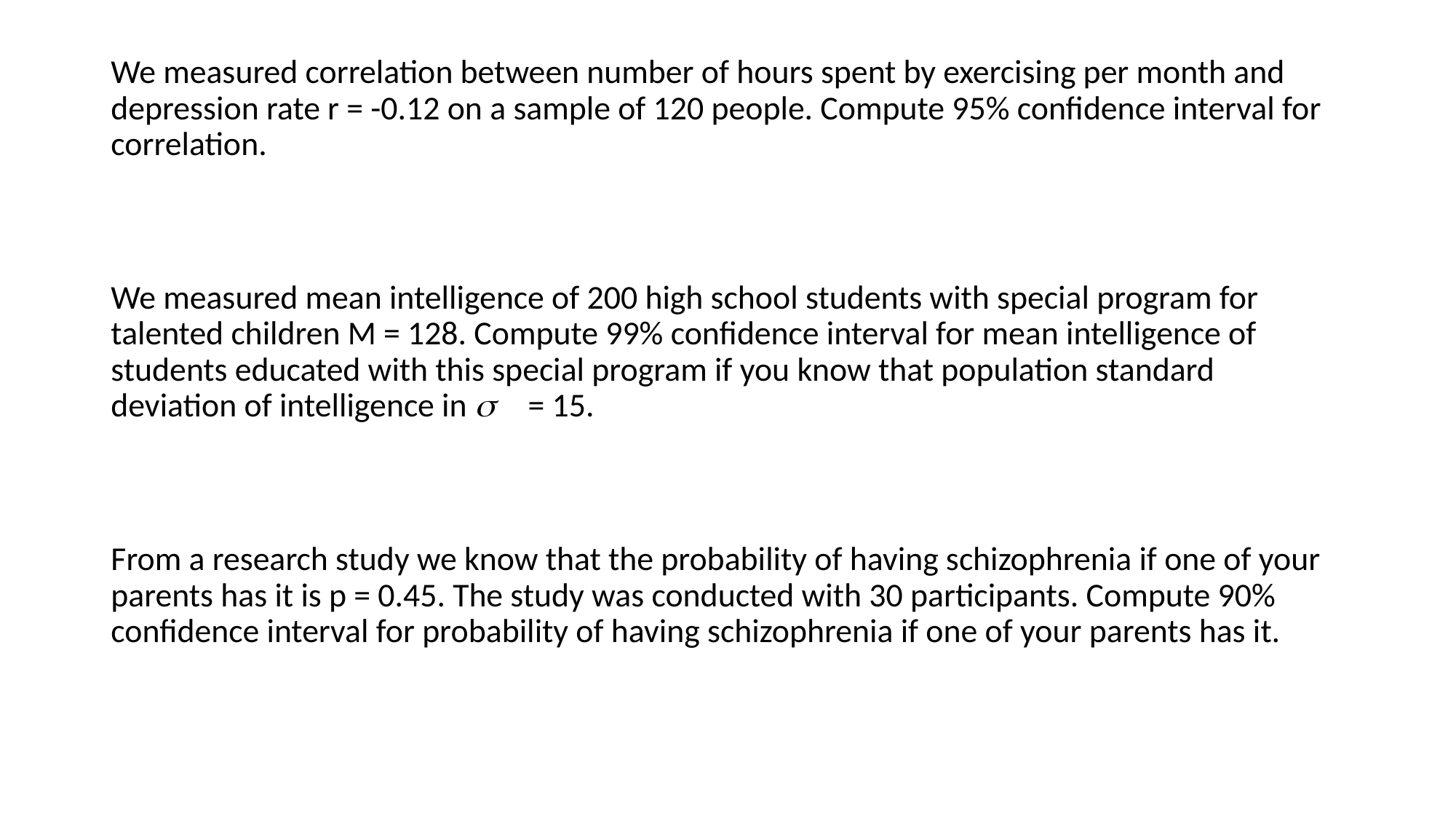

We measured correlation between number of hours spent by exercising per month and depression rate r = -0.12 on a sample of 120 people. Compute 95% confidence interval for correlation.

We measured mean intelligence of 200 high school students with special program for talented children M = 128. Compute 99% confidence interval for mean intelligence of students educated with this special program if you know that population standard deviation of intelligence in σ  = 15.

From a research study we know that the probability of having schizophrenia if one of your parents has it is p = 0.45. The study was conducted with 30 participants. Compute 90% confidence interval for probability of having schizophrenia if one of your parents has it.